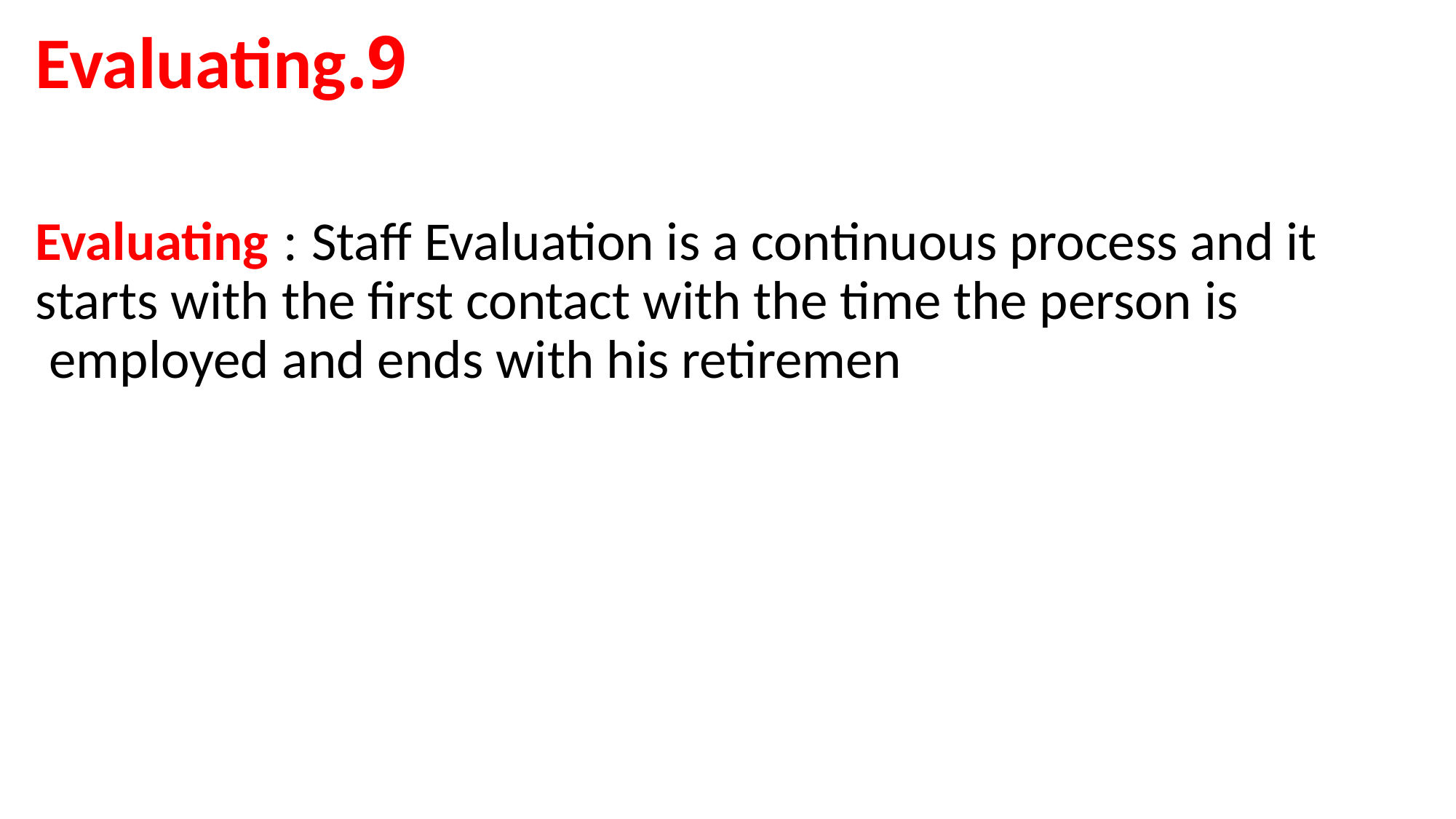

9.Evaluating

Evaluating : Staff Evaluation is a continuous process and it starts with the first contact with the time the person is employed and ends with his retiremen